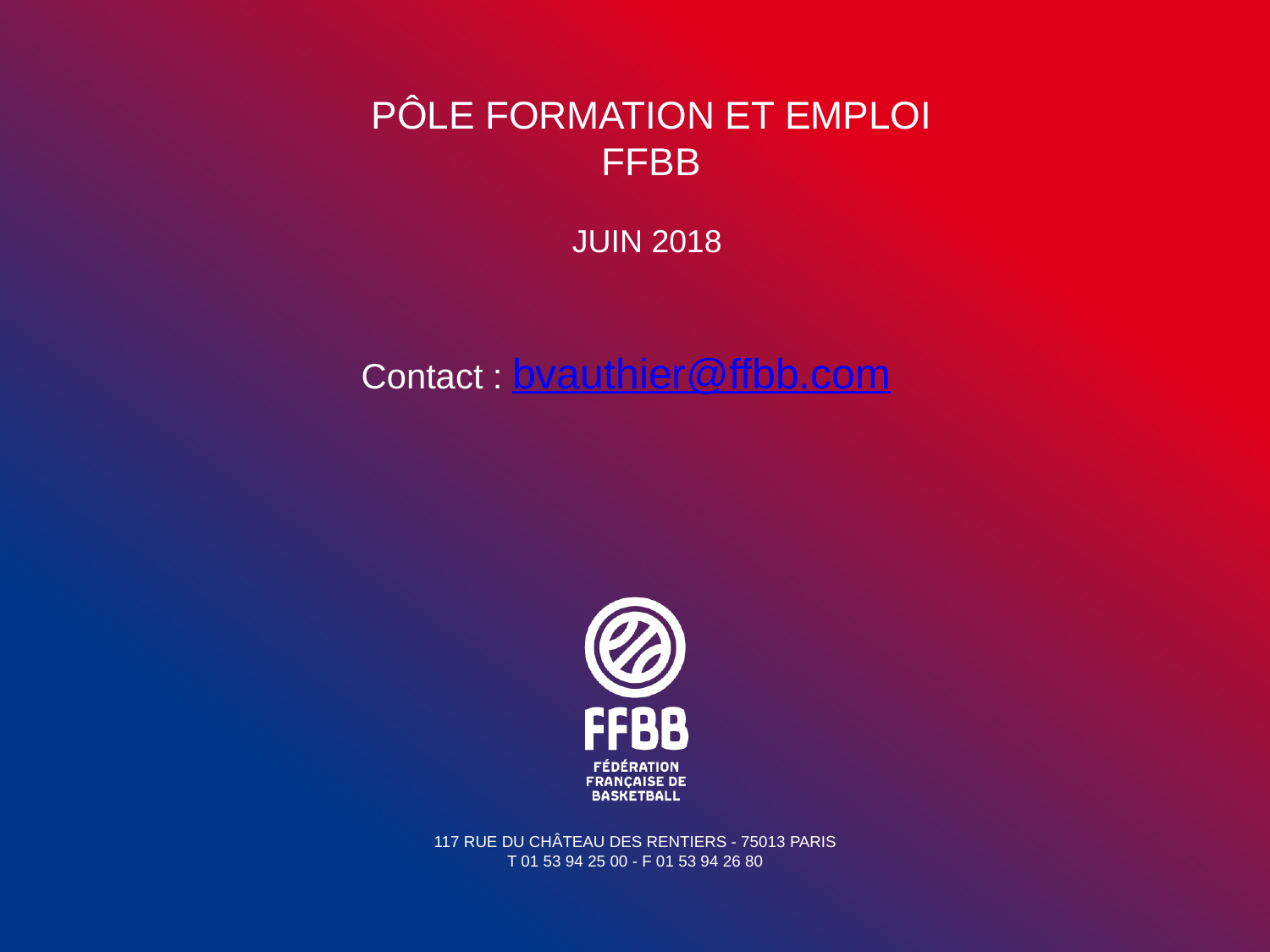

PÔLE FORMATION ET EMPLOI
FFBB

JUIN 2018

Contact : bvauthier@ffbb.com